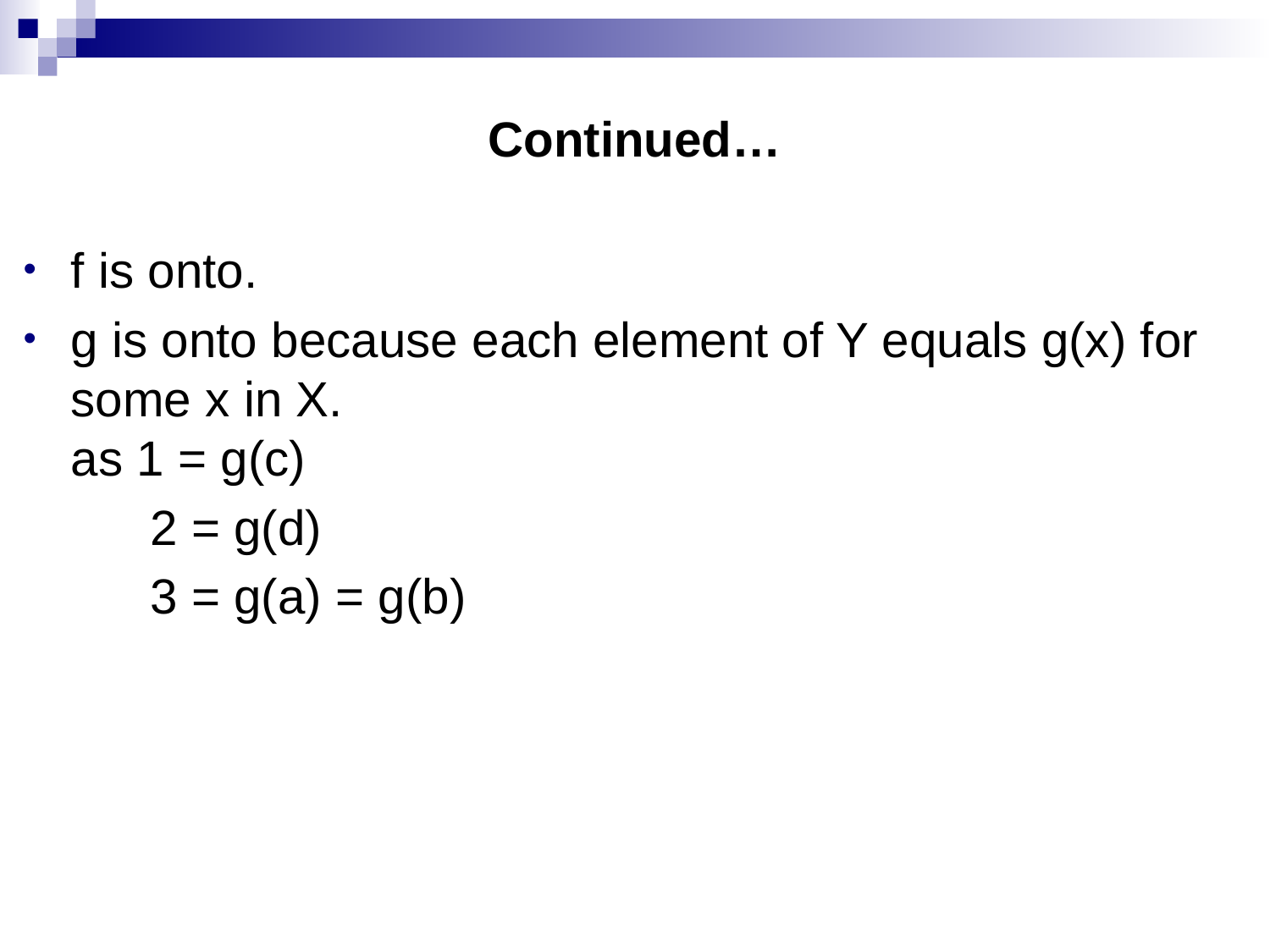

# Continued…
f is onto.
g is onto because each element of Y equals g(x) for some x in X.
as 1 = g(c)
	2 = g(d)
	3 = g(a) = g(b)